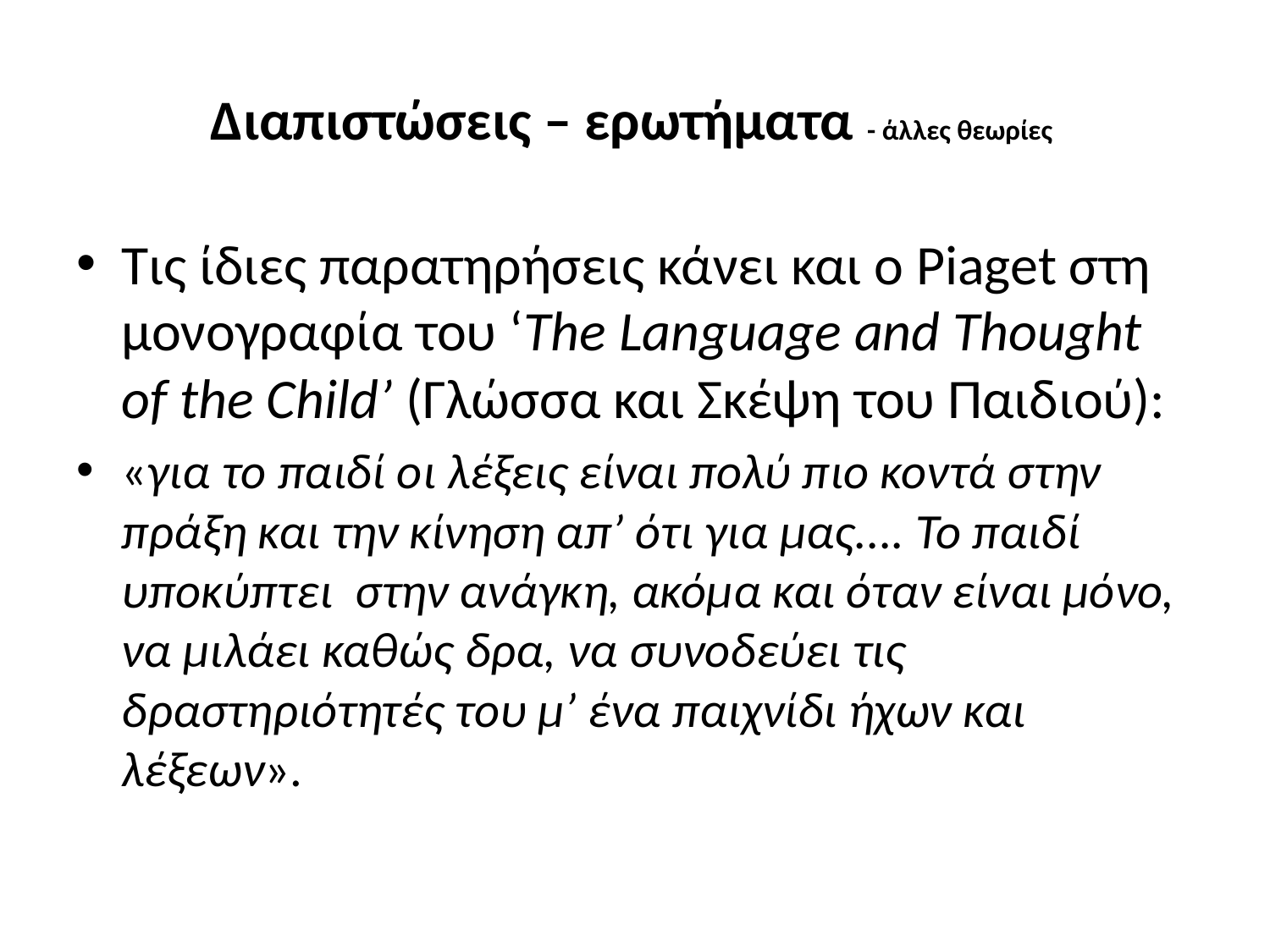

# Διαπιστώσεις – ερωτήματα - άλλες θεωρίες
Τις ίδιες παρατηρήσεις κάνει και ο Piaget στη μονογραφία του ‘The Language and Thought of the Child’ (Γλώσσα και Σκέψη του Παιδιού):
«για το παιδί οι λέξεις είναι πολύ πιο κοντά στην πράξη και την κίνηση απ’ ότι για μας.... Το παιδί υποκύπτει  στην ανάγκη, ακόμα και όταν είναι μόνο, να μιλάει καθώς δρα, να συνοδεύει τις δραστηριότητές του μ’ ένα παιχνίδι ήχων και λέξεων».